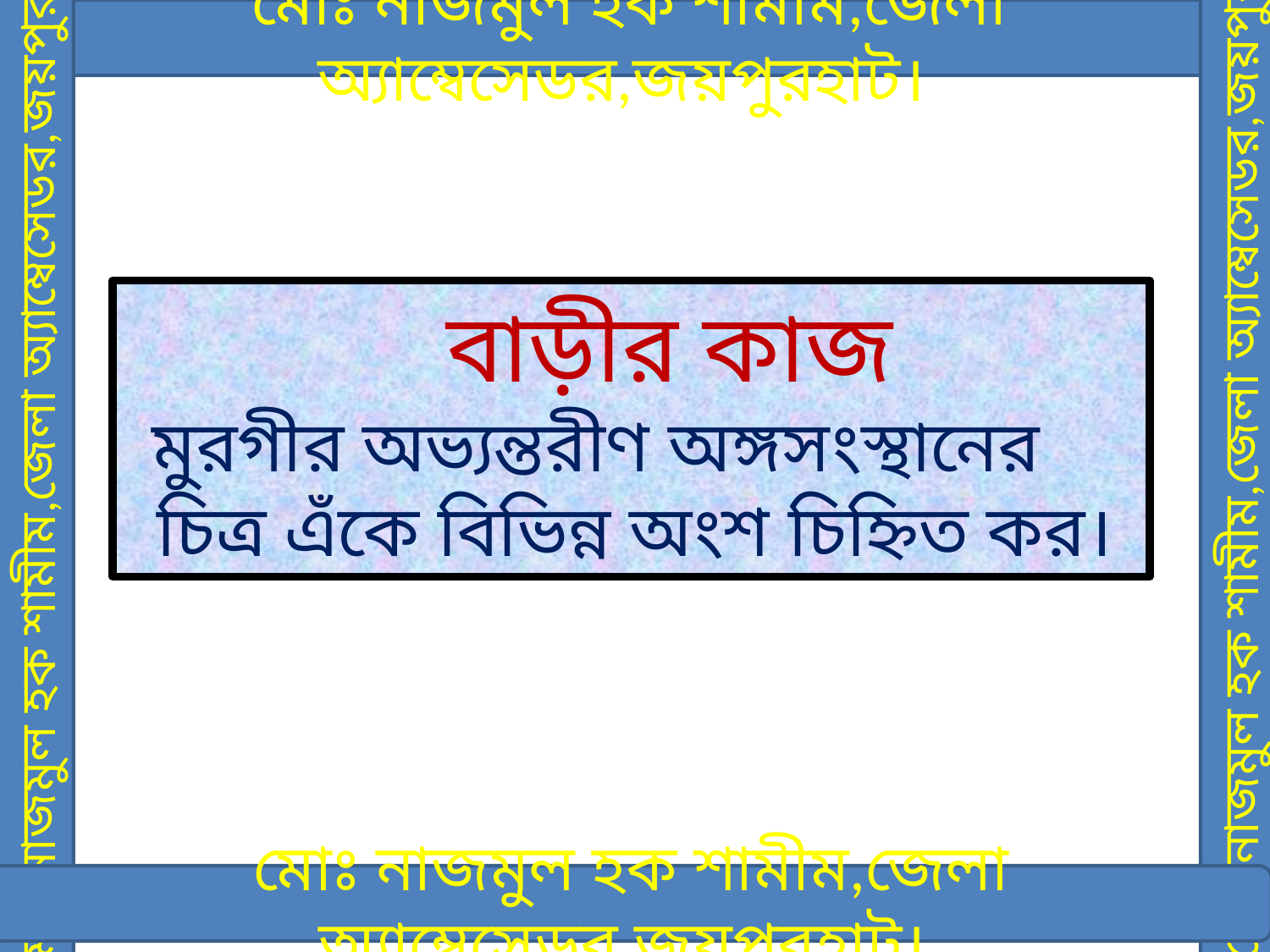

মোঃ নাজমুল হক শামীম,জেলা অ্যাম্বেসেডর,জয়পুরহাট।
             বাড়ীর কাজ
 মুরগীর অভ্যন্তরীণ অঙ্গসংস্থানের চিত্র এঁকে বিভিন্ন অংশ চিহ্নিত কর।
মোঃ নাজমুল হক শামীম,জেলা অ্যাম্বেসেডর,জয়পুরহাট।
মোঃ নাজমুল হক শামীম,জেলা অ্যাম্বেসেডর,জয়পুরহাট।
মোঃ নাজমুল হক শামীম,জেলা অ্যাম্বেসেডর,জয়পুরহাট।